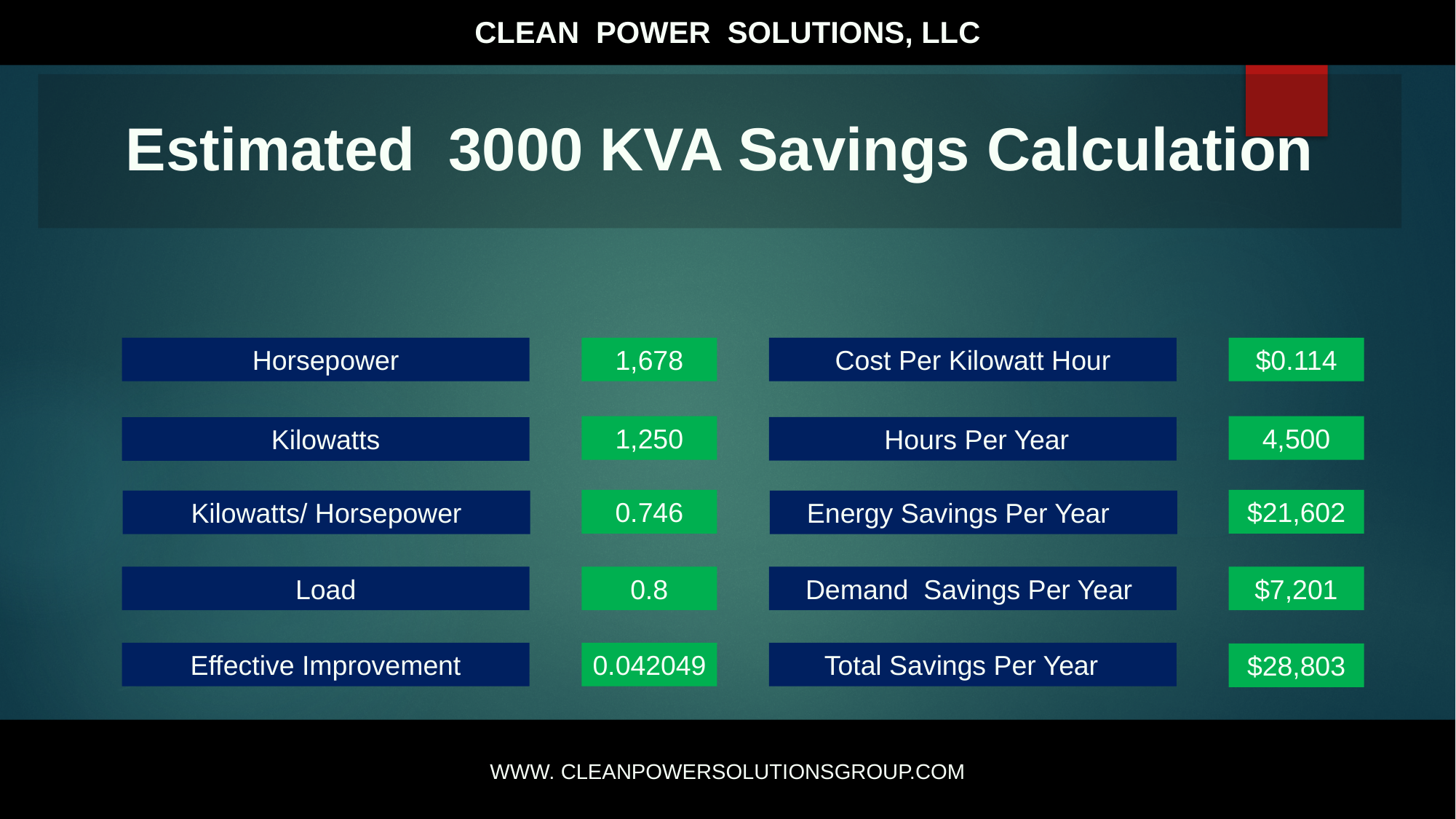

CLEAN  POWER  SOLUTIONS, LLC
Estimated  3000 KVA Savings Calculation
Cost Per Kilowatt Hour
$0.114
1,678
Horsepower
1,250
4,500
 Hours Per Year
Kilowatts
0.746
$21,602
Energy Savings Per Year
Kilowatts/ Horsepower
Demand  Savings Per Year
0.8
$7,201
Load
Total Savings Per Year
0.042049
Effective Improvement
$28,803
WWW. CLEANPOWERSOLUTIONSGROUP.COM